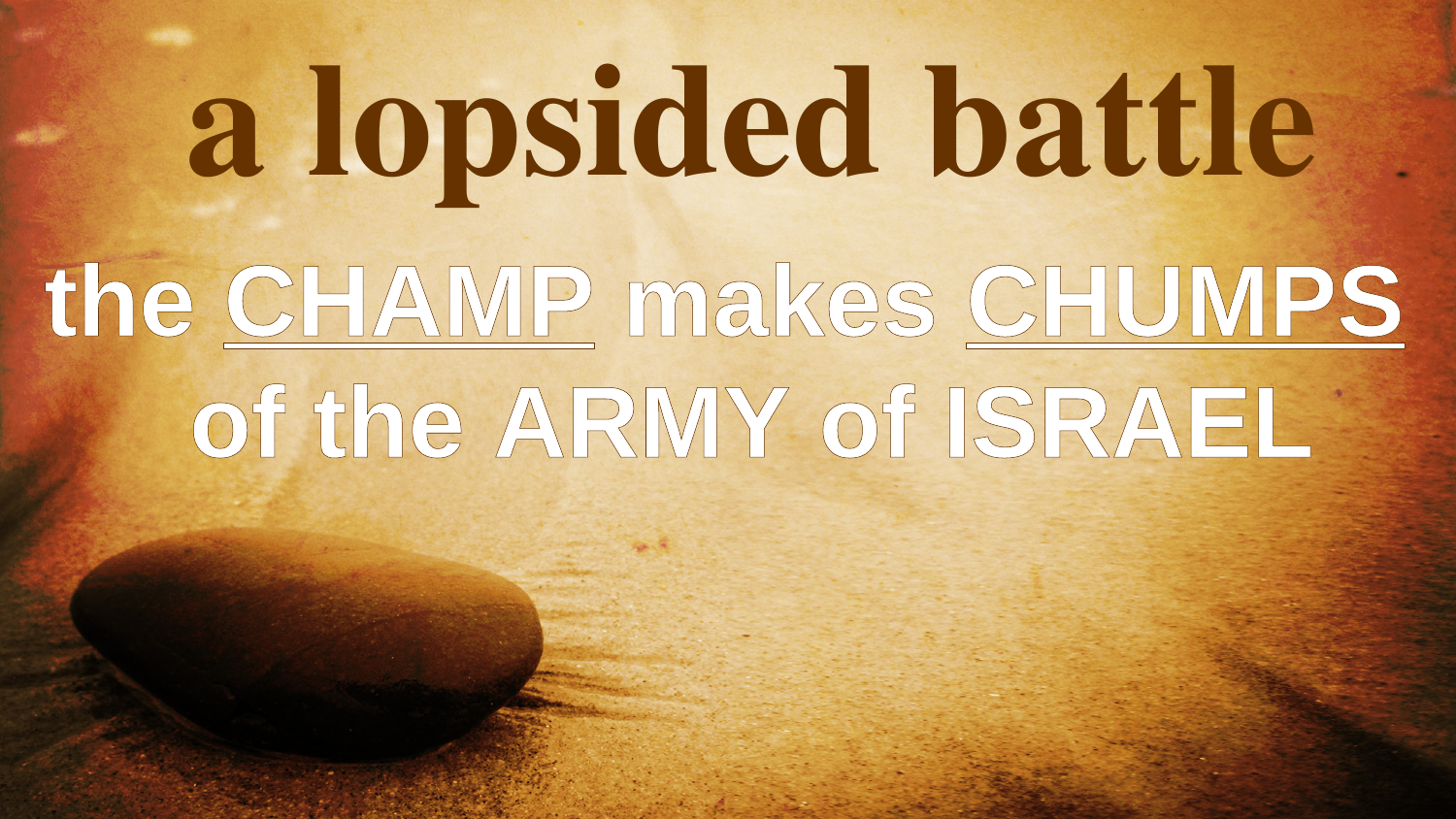

a lopsided battle
the CHAMP makes CHUMPS
	of the army of IsraEL